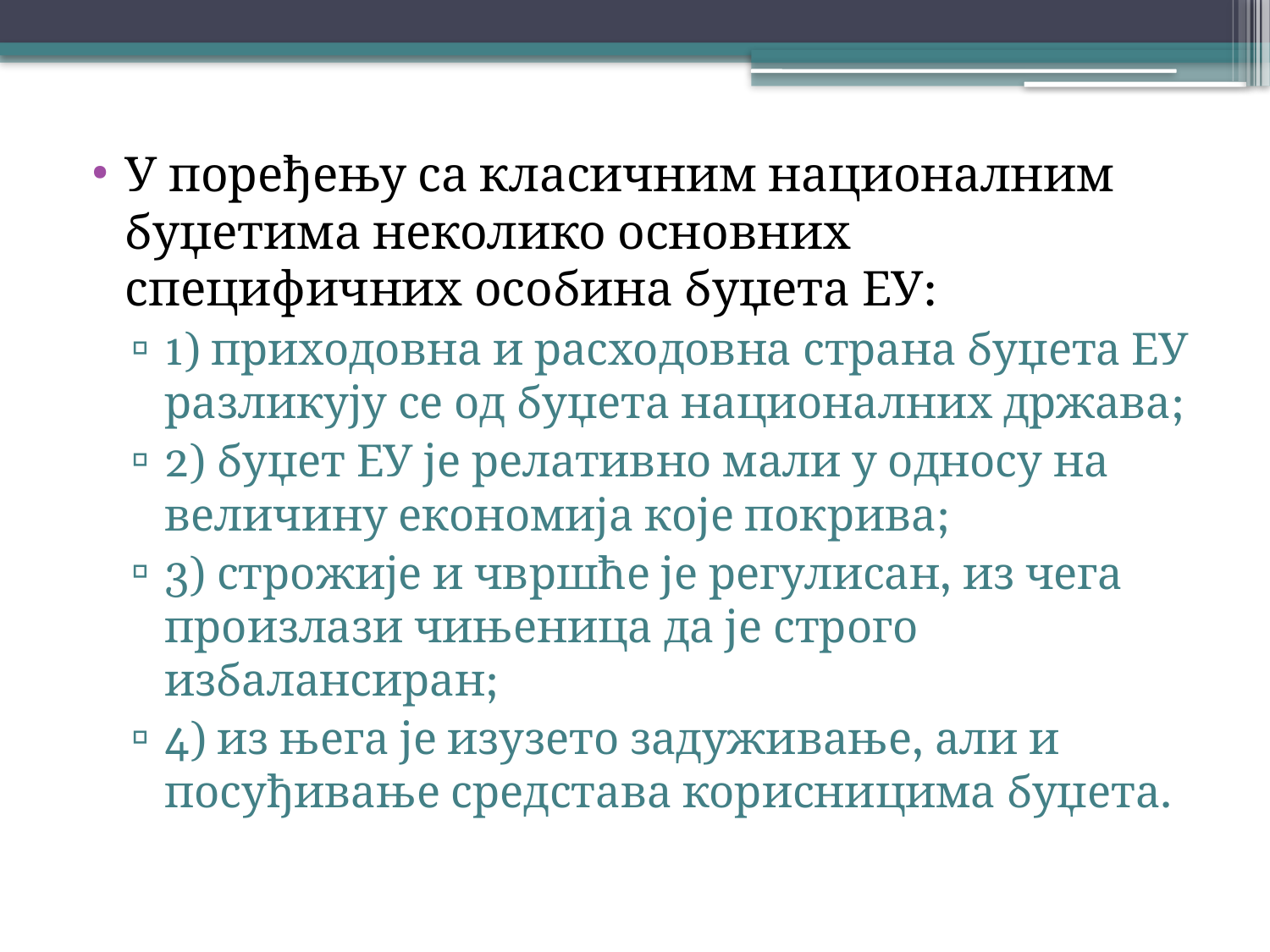

У поређењу са класичним националним буџетима неколико основних специфичних особина буџета ЕУ:
1) приходовна и расходовна страна буџета ЕУ разликују се од буџета националних држава;
2) буџет ЕУ је релативно мали у односу на величину економија које покрива;
3) строжије и чвршће је регулисан, из чега произлази чињеница да је строго избалансиран;
4) из њега је изузето задуживање, али и посуђивање средстава корисницима буџета.